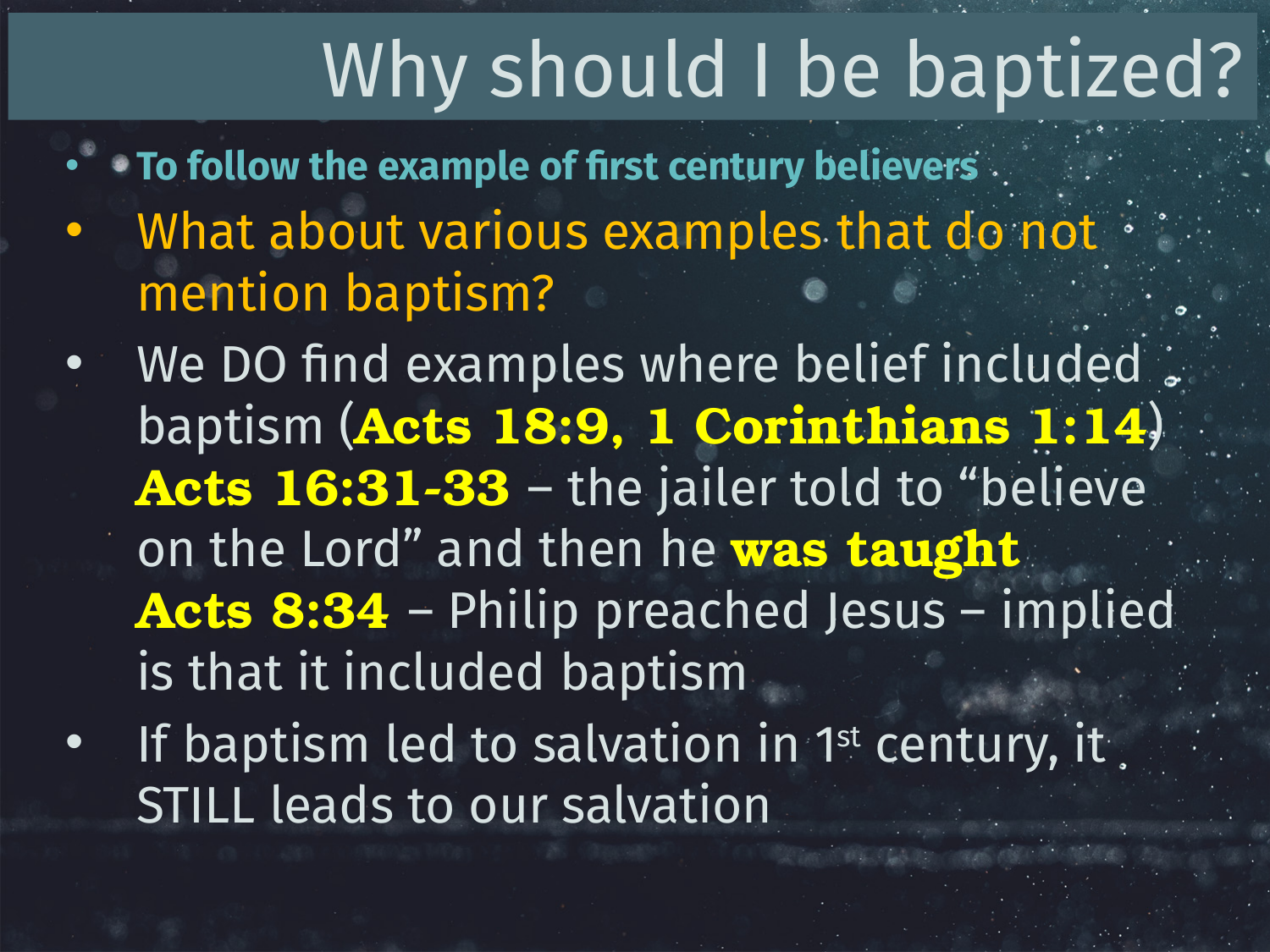

Why should I be baptized?
To follow the example of first century believers
What about various examples that do not mention baptism?
We DO find examples where belief included baptism (Acts 18:9, 1 Corinthians 1:14)
Acts 16:31-33 – the jailer told to “believe on the Lord” and then he was taught
Acts 8:34 – Philip preached Jesus – implied is that it included baptism
If baptism led to salvation in 1st century, it STILL leads to our salvation